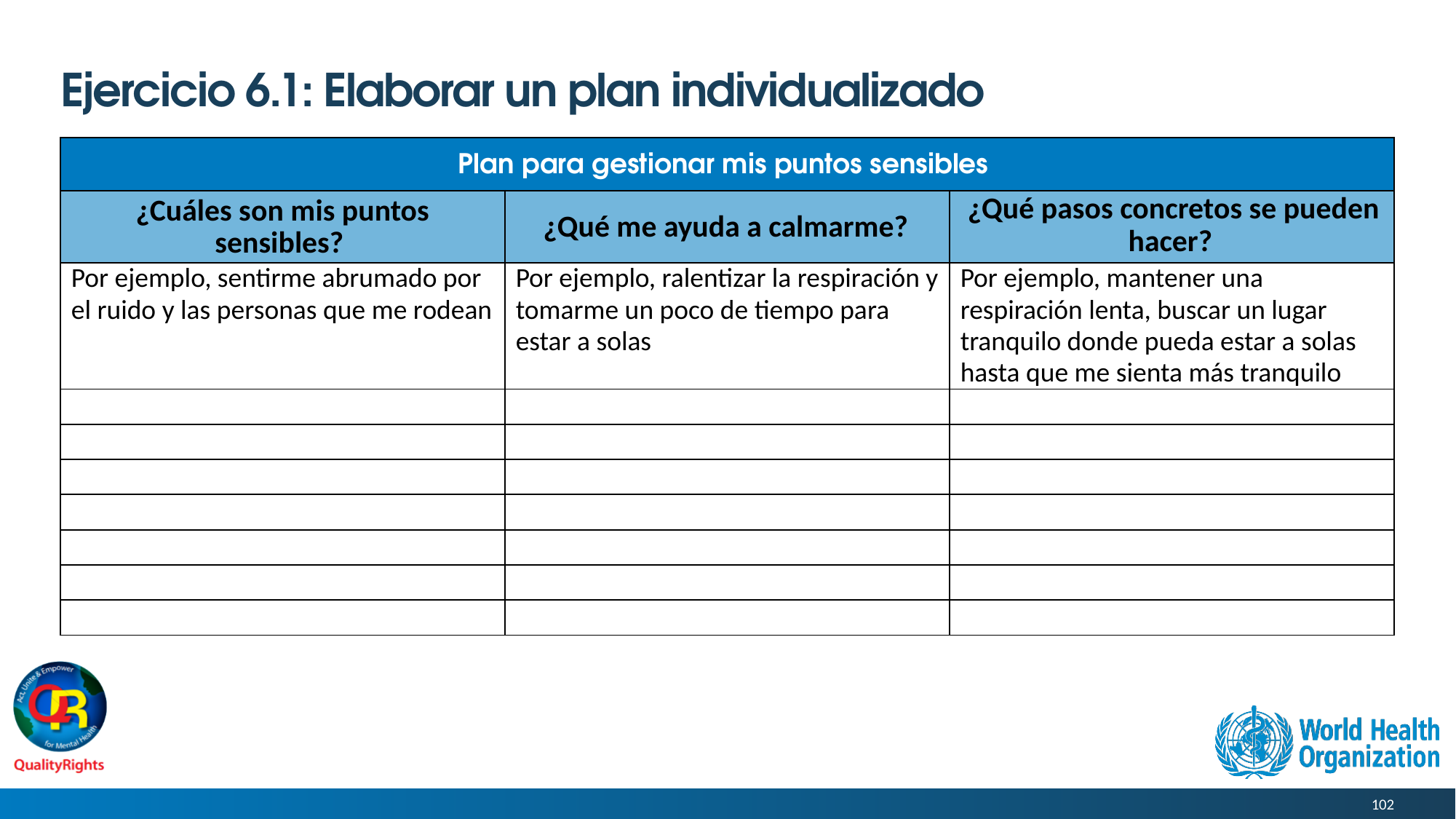

# Ejercicio 6.1: Elaborar un plan individualizado
| Plan para gestionar mis puntos sensibles |  |  |
| --- | --- | --- |
| ¿Cuáles son mis puntos sensibles? | ¿Qué me ayuda a calmarme? | ¿Qué pasos concretos se pueden hacer? |
| Por ejemplo, sentirme abrumado por el ruido y las personas que me rodean | Por ejemplo, ralentizar la respiración y tomarme un poco de tiempo para estar a solas | Por ejemplo, mantener una respiración lenta, buscar un lugar tranquilo donde pueda estar a solas hasta que me sienta más tranquilo |
|  |  |  |
|  |  |  |
|  |  |  |
|  |  |  |
|  |  |  |
|  |  |  |
|  |  |  |